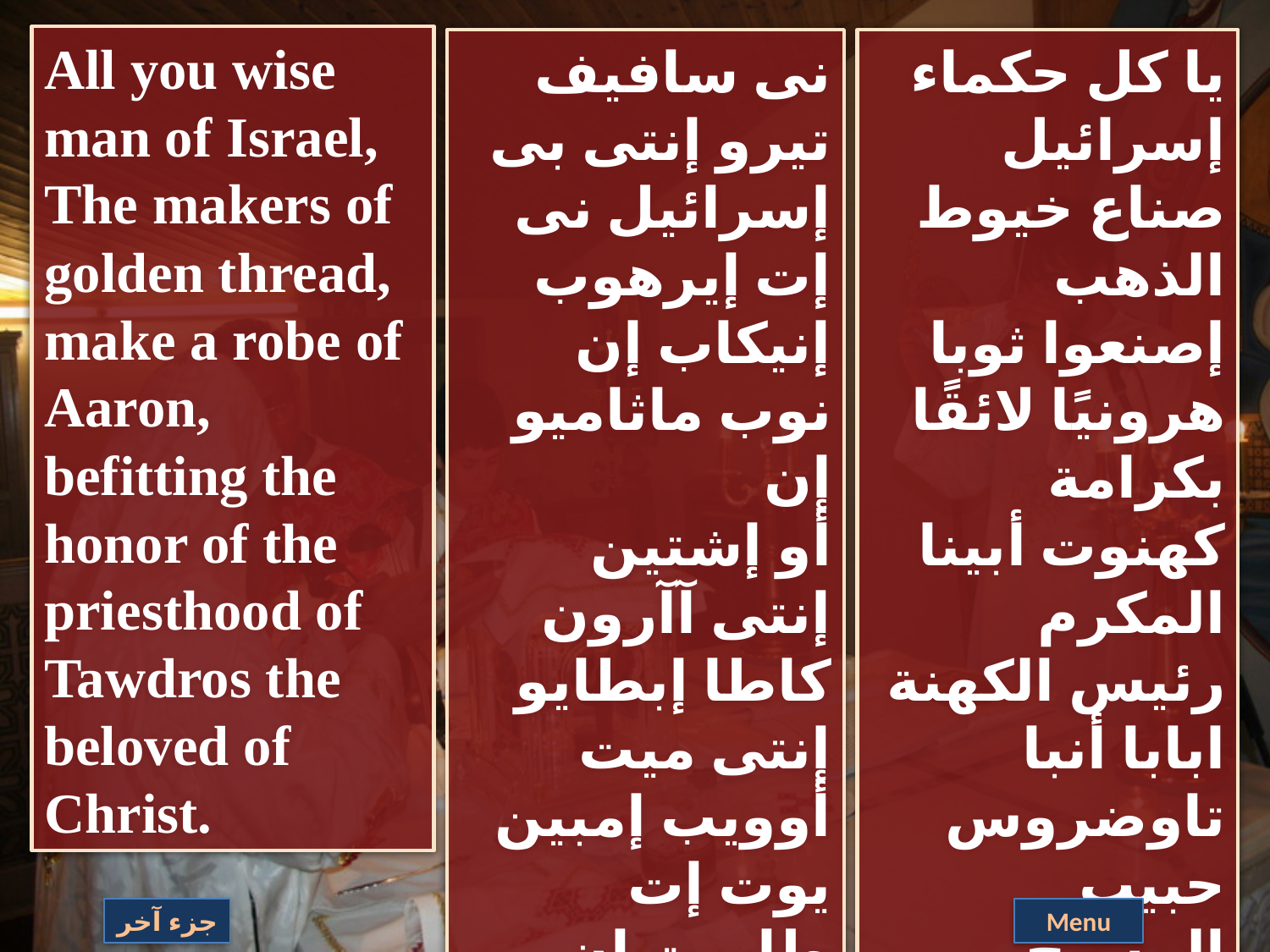

All you wise man of Israel, The makers of golden thread, make a robe of Aaron, befitting the honor of the priesthood of Tawdros the beloved of Christ.
نى سافيف تيرو إنتى بى إسرائيل نى إت إيرهوب إنيكاب إن نوب ماثاميو إن
أو إشتين إنتى آآرون كاطا إبطايو إنتى ميت أوويب إمبين
يوت إت طايوت إن أرشى إيرفس بابا آفا تاوضروس بى مينيريت إنتى بى إخرستوس.
يا كل حكماء
إسرائيل صناع خيوط الذهب إصنعوا ثوبا
هرونيًا لائقًا بكرامة
كهنوت أبينا المكرم رئيس الكهنة ابابا أنبا تاوضروس
حبيب المسيح
جزء آخر
Menu